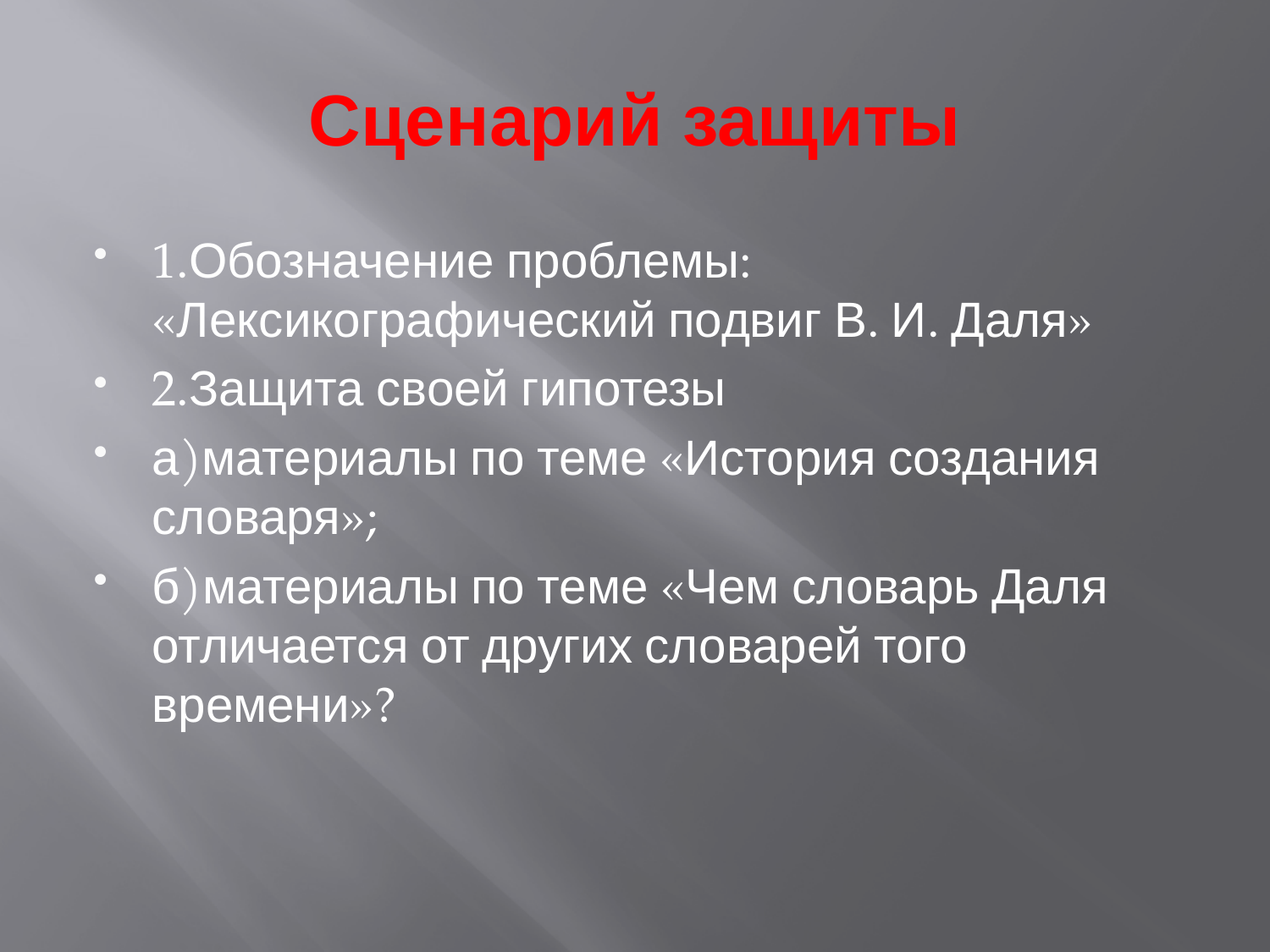

# Сценарий защиты
1.Обозначение проблемы: «Лексикографический подвиг В. И. Даля»
2.Защита своей гипотезы
а)материалы по теме «История создания словаря»;
б)материалы по теме «Чем словарь Даля отличается от других словарей того времени»?